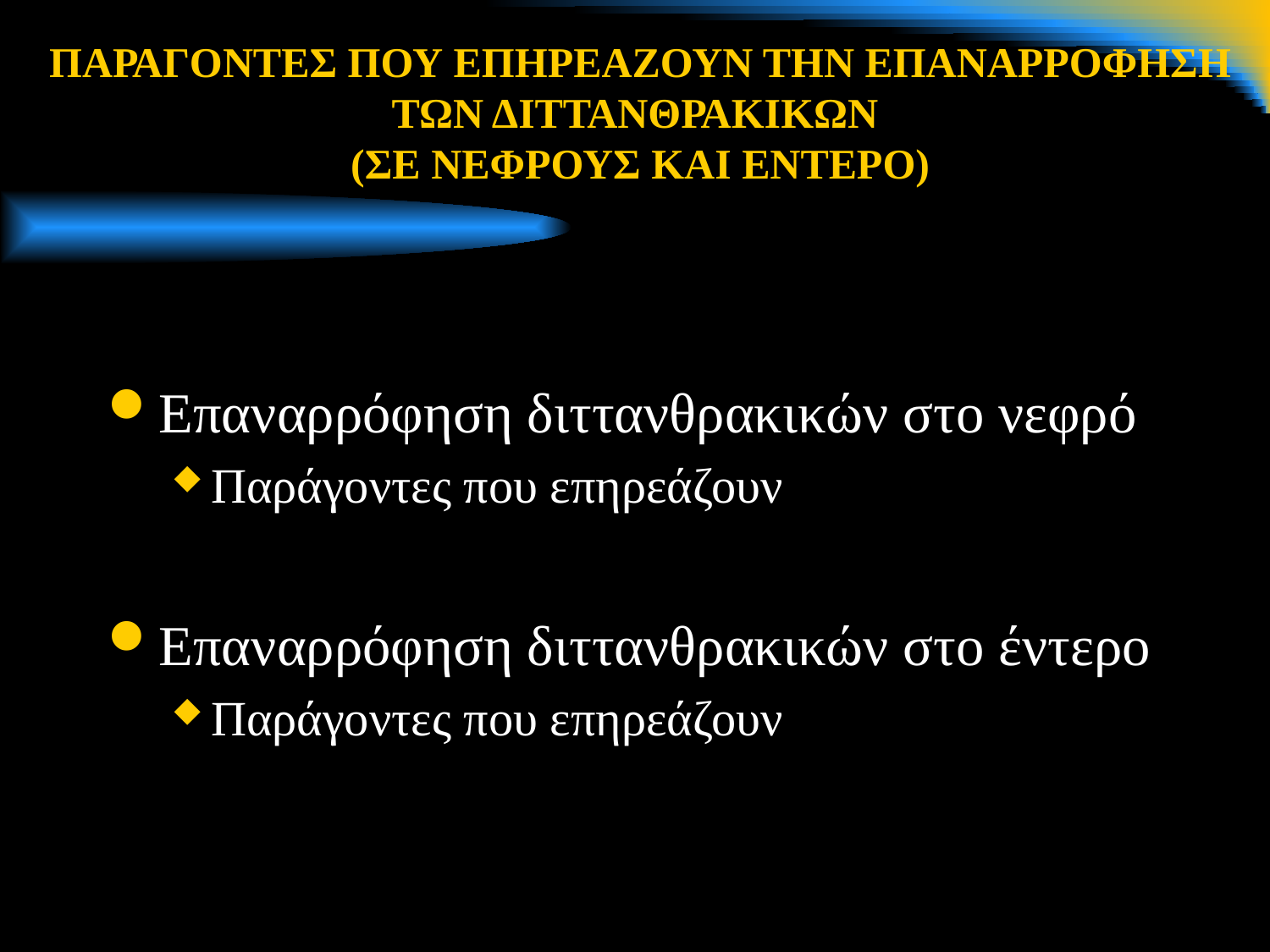

# ΠΑΡΑΓΟΝΤΕΣ ΠΟΥ ΕΠΗΡΕΑΖΟΥΝ ΤΗΝ ΕΠΑΝΑΡΡΟΦΗΣΗ ΤΩΝ ΔΙΤΤΑΝΘΡΑΚΙΚΩΝ (ΣΕ ΝΕΦΡΟΥΣ ΚΑΙ ΕΝΤΕΡΟ)
Επαναρρόφηση διττανθρακικών στο νεφρό
Παράγοντες που επηρεάζουν

Επαναρρόφηση διττανθρακικών στο έντερο
Παράγοντες που επηρεάζουν